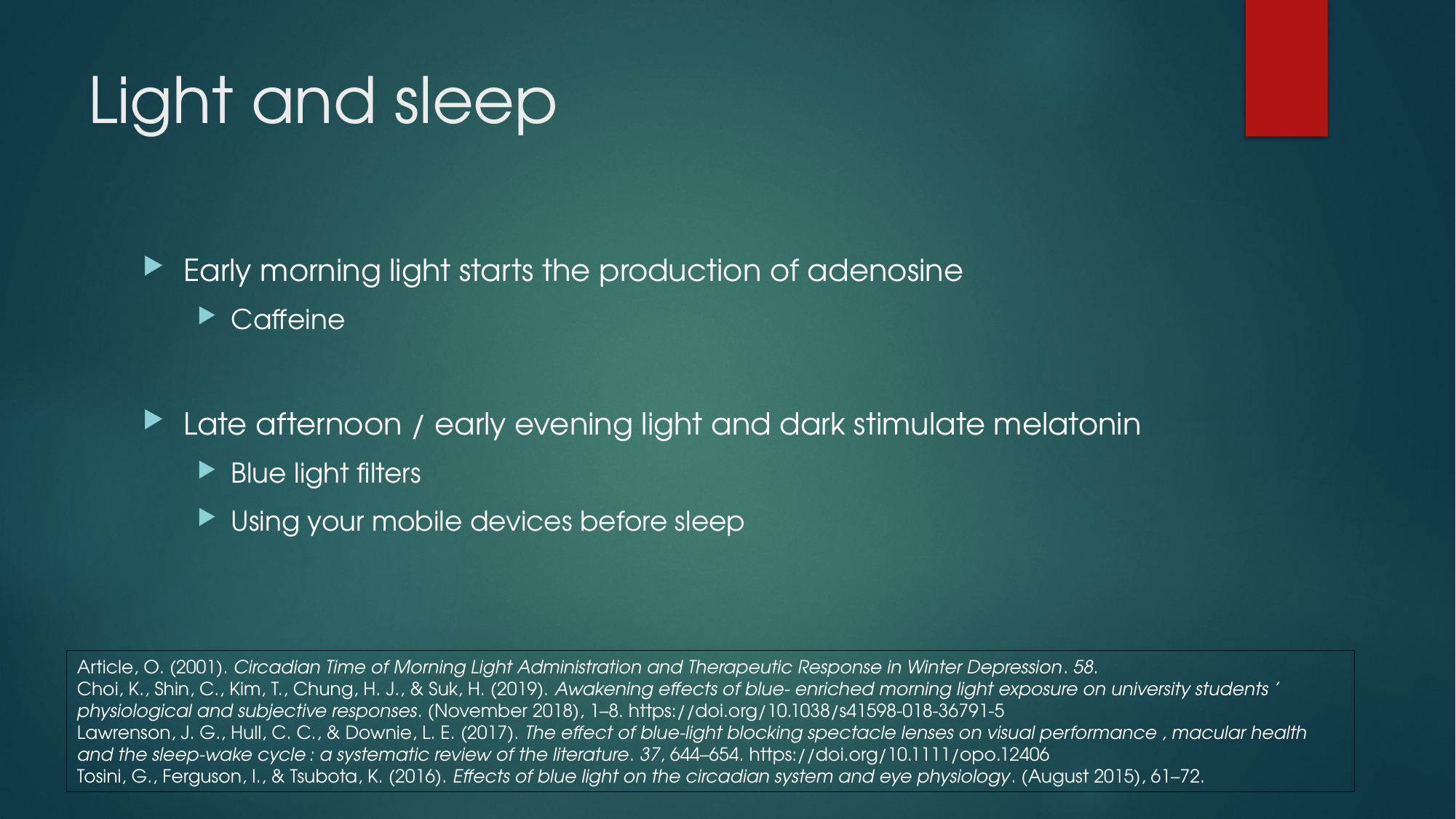

# Light and sleep
Early morning light starts the production of adenosine
Caffeine

Late afternoon / early evening light and dark stimulate melatonin
Blue light filters
Using your mobile devices before sleep
Article, O. (2001). Circadian Time of Morning Light Administration and Therapeutic Response in Winter Depression. 58.
Choi, K., Shin, C., Kim, T., Chung, H. J., & Suk, H. (2019). Awakening effects of blue- enriched morning light exposure on university students ’ physiological and subjective responses. (November 2018), 1–8. https://doi.org/10.1038/s41598-018-36791-5
Lawrenson, J. G., Hull, C. C., & Downie, L. E. (2017). The effect of blue-light blocking spectacle lenses on visual performance , macular health and the sleep-wake cycle : a systematic review of the literature. 37, 644–654. https://doi.org/10.1111/opo.12406
Tosini, G., Ferguson, I., & Tsubota, K. (2016). Effects of blue light on the circadian system and eye physiology. (August 2015), 61–72.